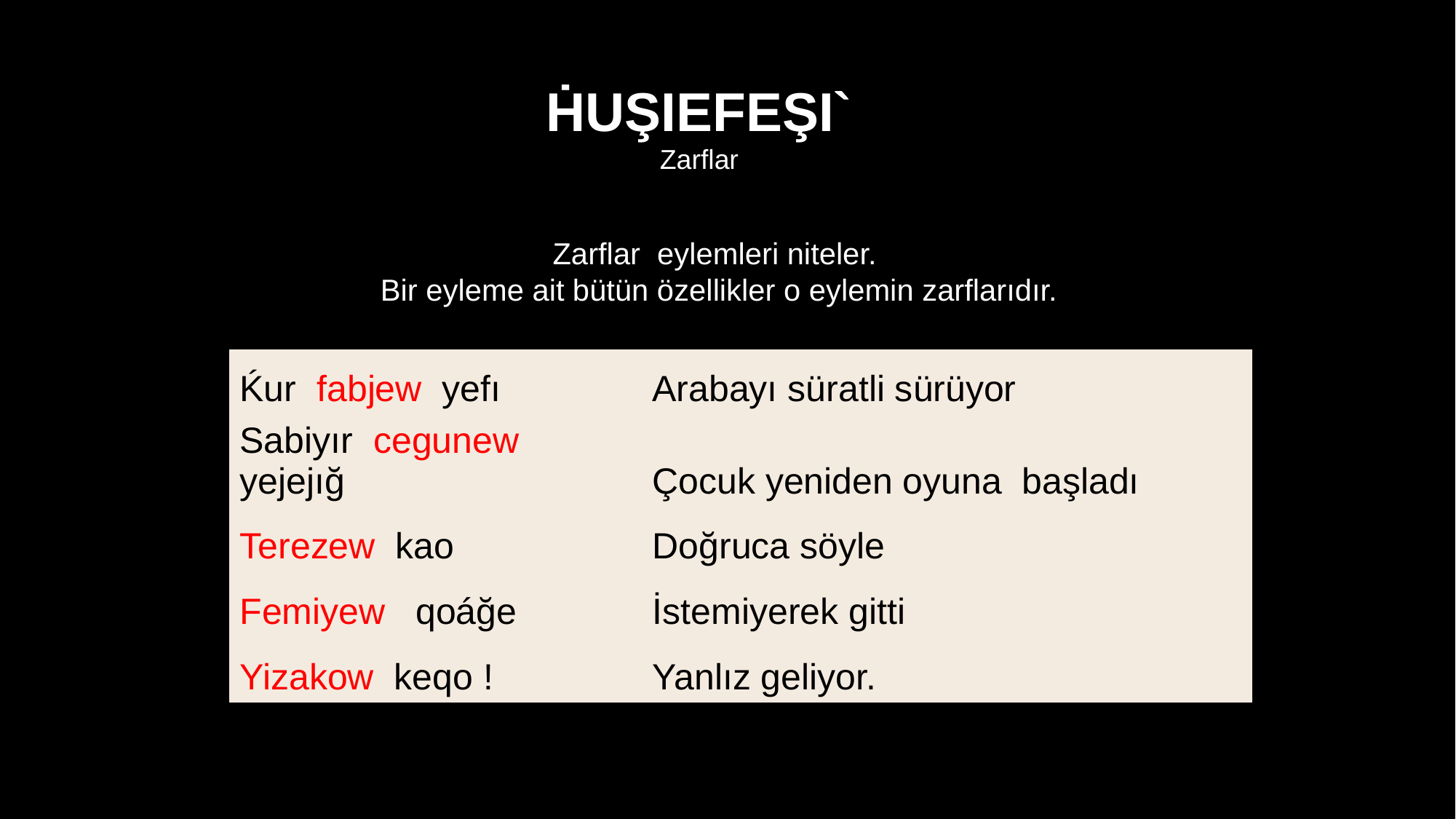

ḢUŞIEFEŞI`
Zarflar
Zarflar  eylemleri niteler.
 Bir eyleme ait bütün özellikler o eylemin zarflarıdır.
| Ḱur fabjew yefı | Arabayı süratli sürüyor |
| --- | --- |
| Sabiyır cegunew yejejığ | Çocuk yeniden oyuna başladı |
| Terezew kao | Doğruca söyle |
| Femiyew qoáğe | İstemiyerek gitti |
| Yizakow keqo ! | Yanlız geliyor. |
www.danef.com
44